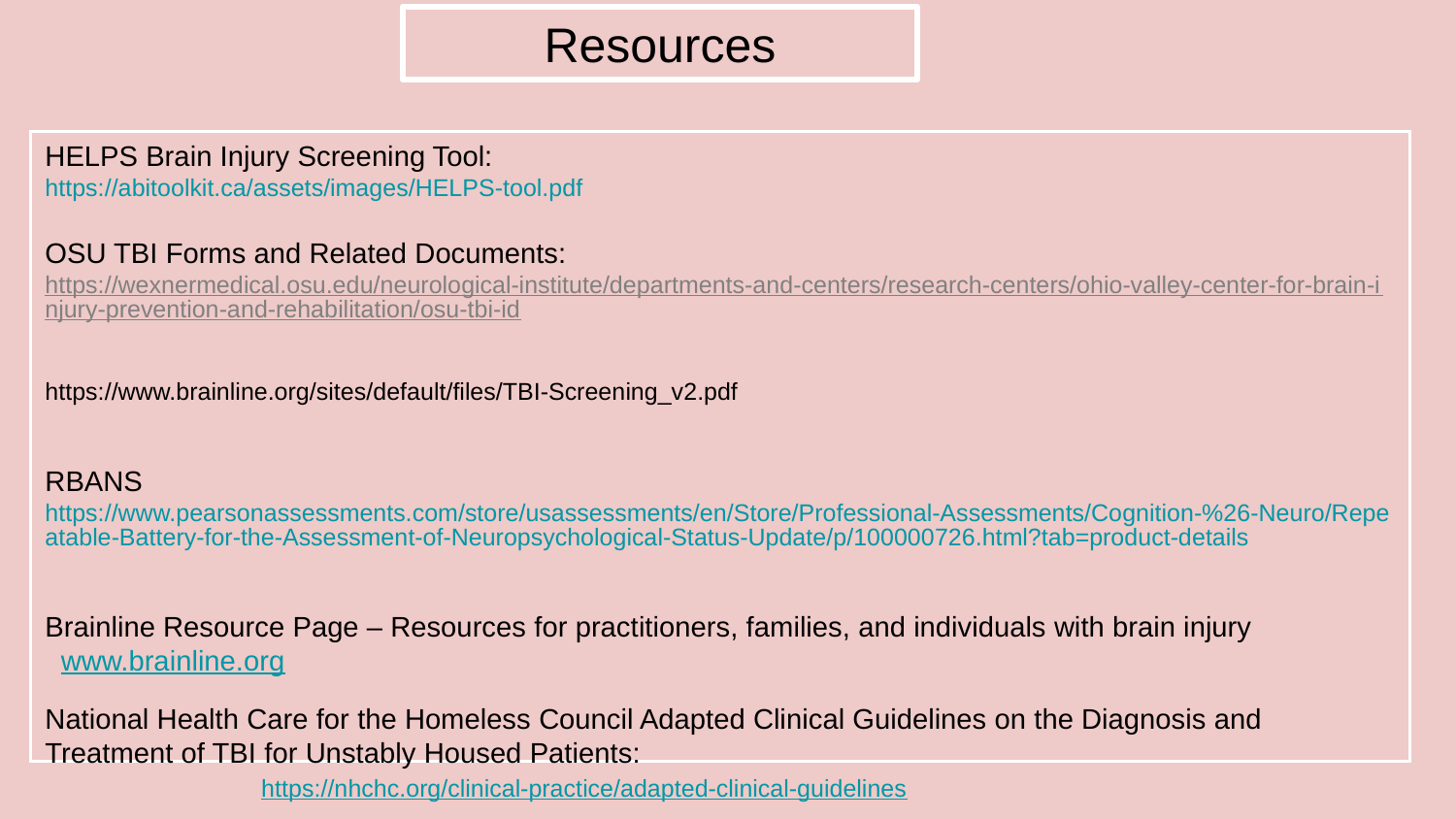

Resources
HELPS Brain Injury Screening Tool:                                                                                  https://abitoolkit.ca/assets/images/HELPS-tool.pdf
OSU TBI Forms and Related Documents:                                                                       https://wexnermedical.osu.edu/neurological-institute/departments-and-centers/research-centers/ohio-valley-center-for-brain-injury-prevention-and-rehabilitation/osu-tbi-id
https://www.brainline.org/sites/default/files/TBI-Screening_v2.pdf
RBANS                                                                                        https://www.pearsonassessments.com/store/usassessments/en/Store/Professional-Assessments/Cognition-%26-Neuro/Repeatable-Battery-for-the-Assessment-of-Neuropsychological-Status-Update/p/100000726.html?tab=product-details
Brainline Resource Page – Resources for practitioners, families, and individuals with brain injury                    www.brainline.org
National Health Care for the Homeless Council Adapted Clinical Guidelines on the Diagnosis and Treatment of TBI for Unstably Housed Patients:                                                                                                                          https://nhchc.org/clinical-practice/adapted-clinical-guidelines